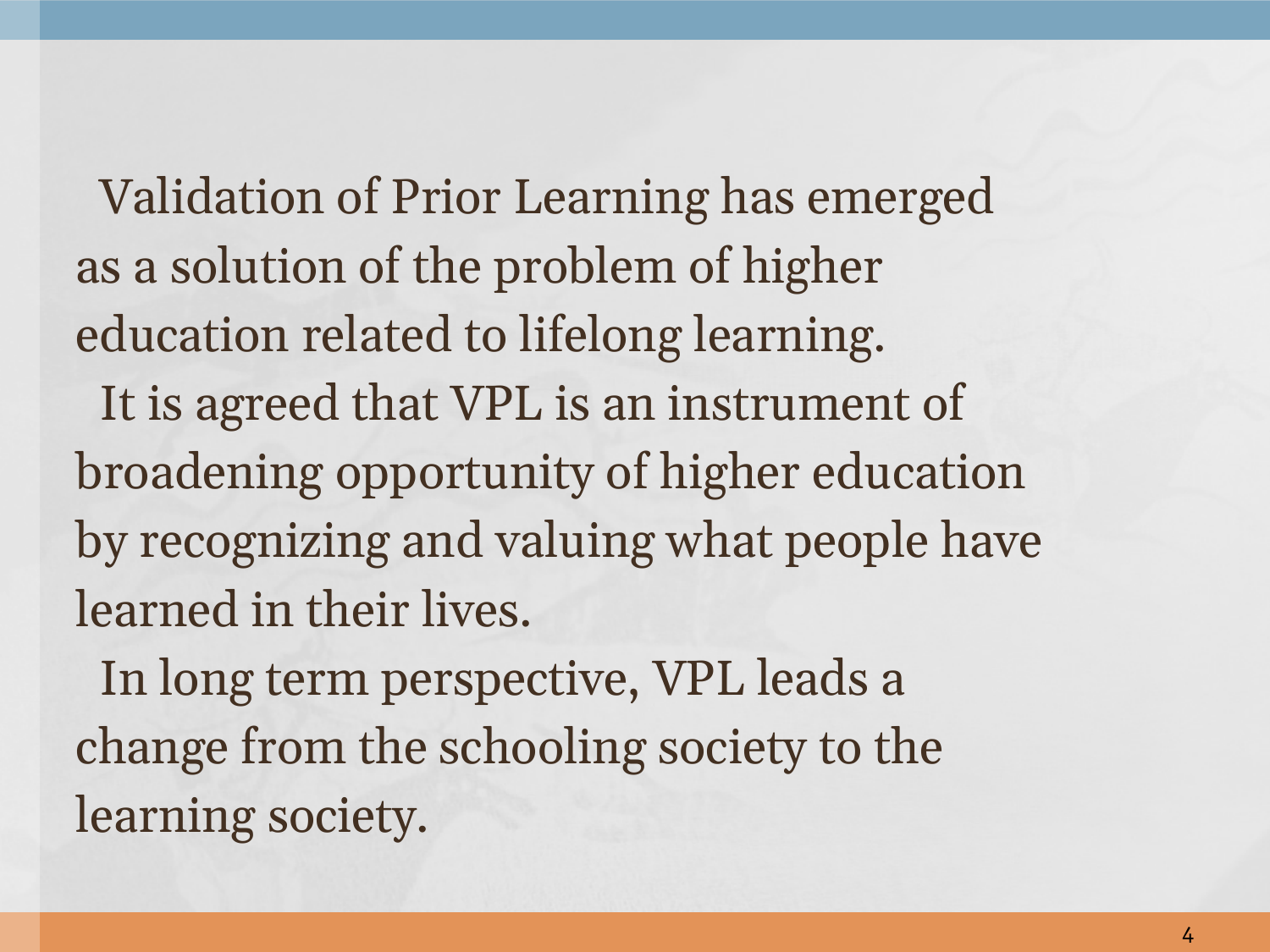

#
  Validation of Prior Learning has emerged
as a solution of the problem of higher
education related to lifelong learning.
  It is agreed that VPL is an instrument of
broadening opportunity of higher education
by recognizing and valuing what people have
learned in their lives.
  In long term perspective, VPL leads a
change from the schooling society to the
learning society.
4